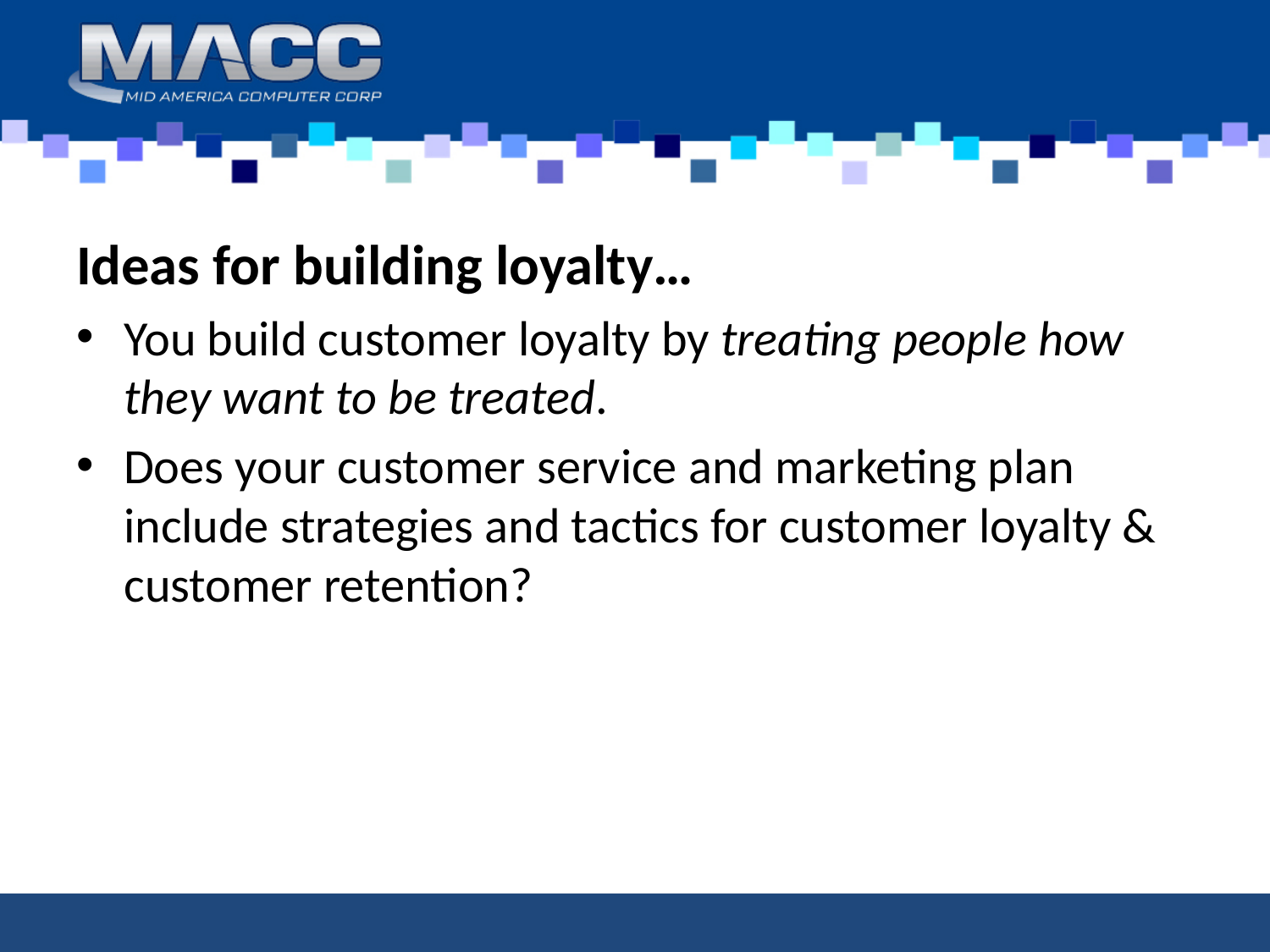

Ideas for building loyalty…
You build customer loyalty by treating people how they want to be treated.
Does your customer service and marketing plan include strategies and tactics for customer loyalty & customer retention?